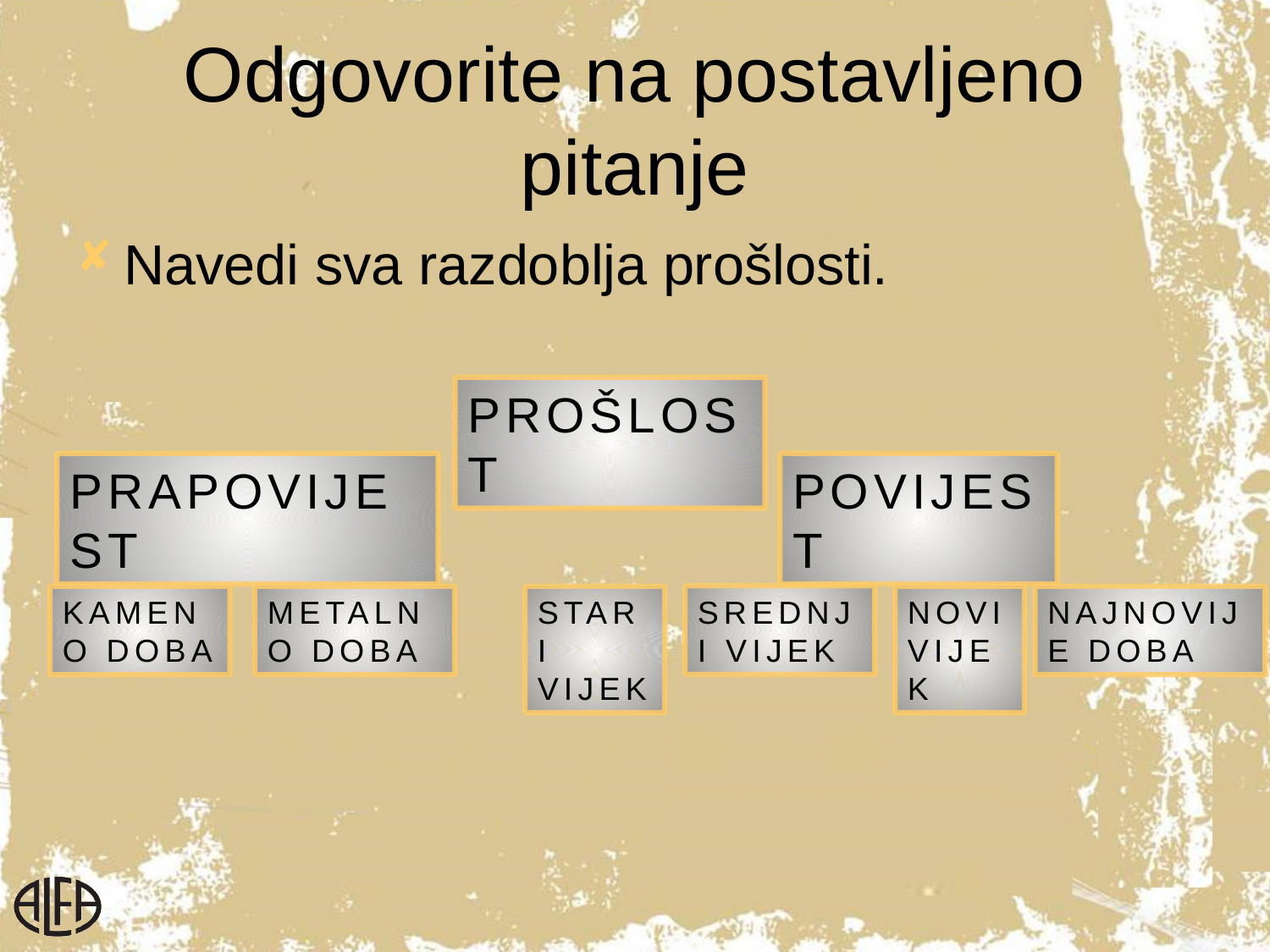

# Odgovorite na postavljeno pitanje
Navedi sva razdoblja prošlosti.
PROŠLOST
PRAPOVIJEST
POVIJEST
SREDNJI VIJEK
KAMENO DOBA
METALNO DOBA
STARI VIJEK
NOVI VIJEK
NAJNOVIJE DOBA